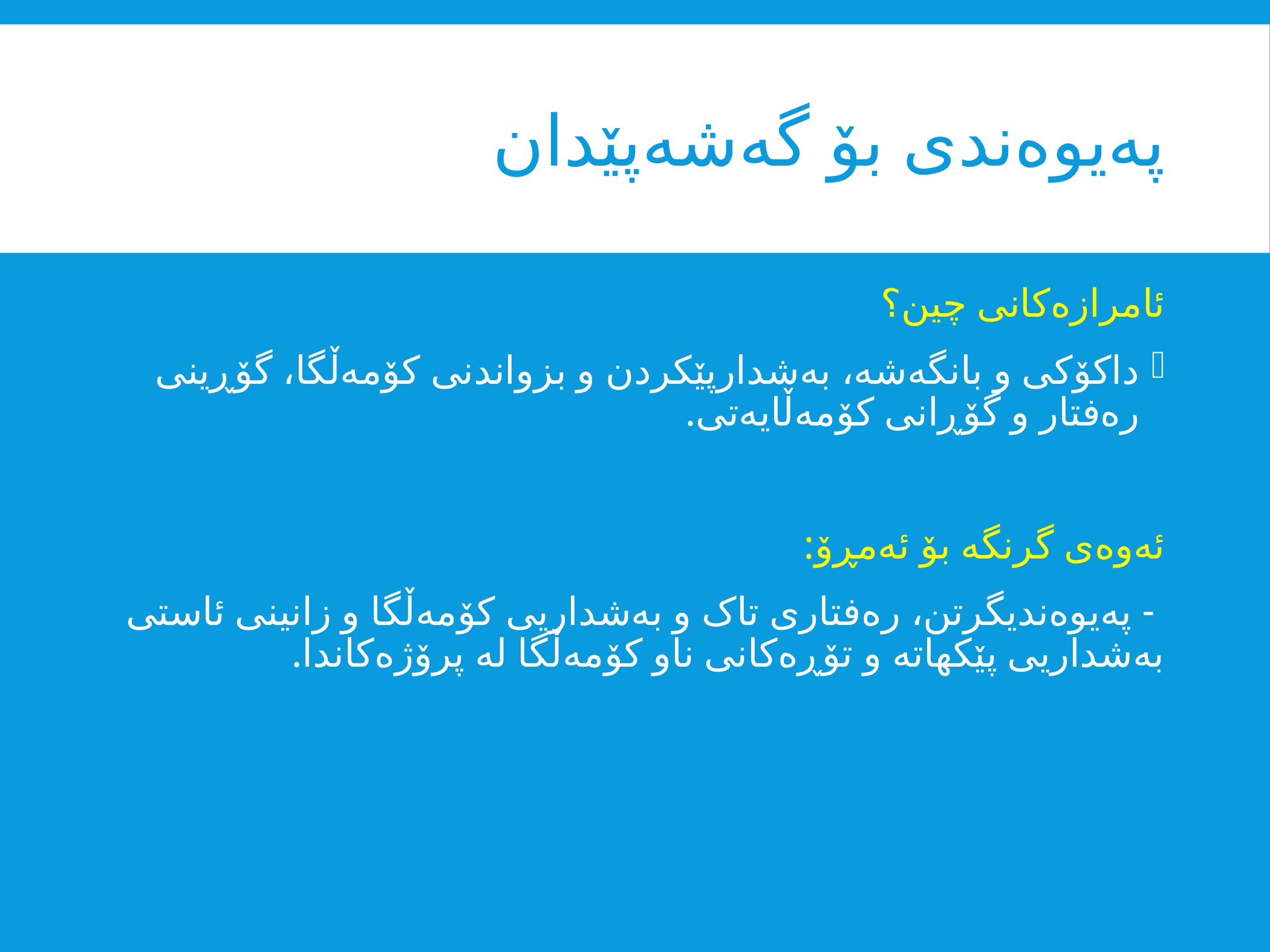

# پەیوەندی بۆ گەشەپێدان
ئامرازەکانی چین؟
داکۆکی و بانگەشە، بەشدارپێکردن و بزواندنی کۆمەڵگا، گۆڕینی رەفتار و گۆڕانی کۆمەڵایەتی.

ئەوەی گرنگە بۆ ئەمڕۆ:
 - پەیوەندیگرتن، رەفتاری تاک و بەشداریی کۆمەڵگا و زانینی ئاستی بەشداریی پێکهاتە و تۆڕەکانی ناو کۆمەڵگا لە پرۆژەکاندا.